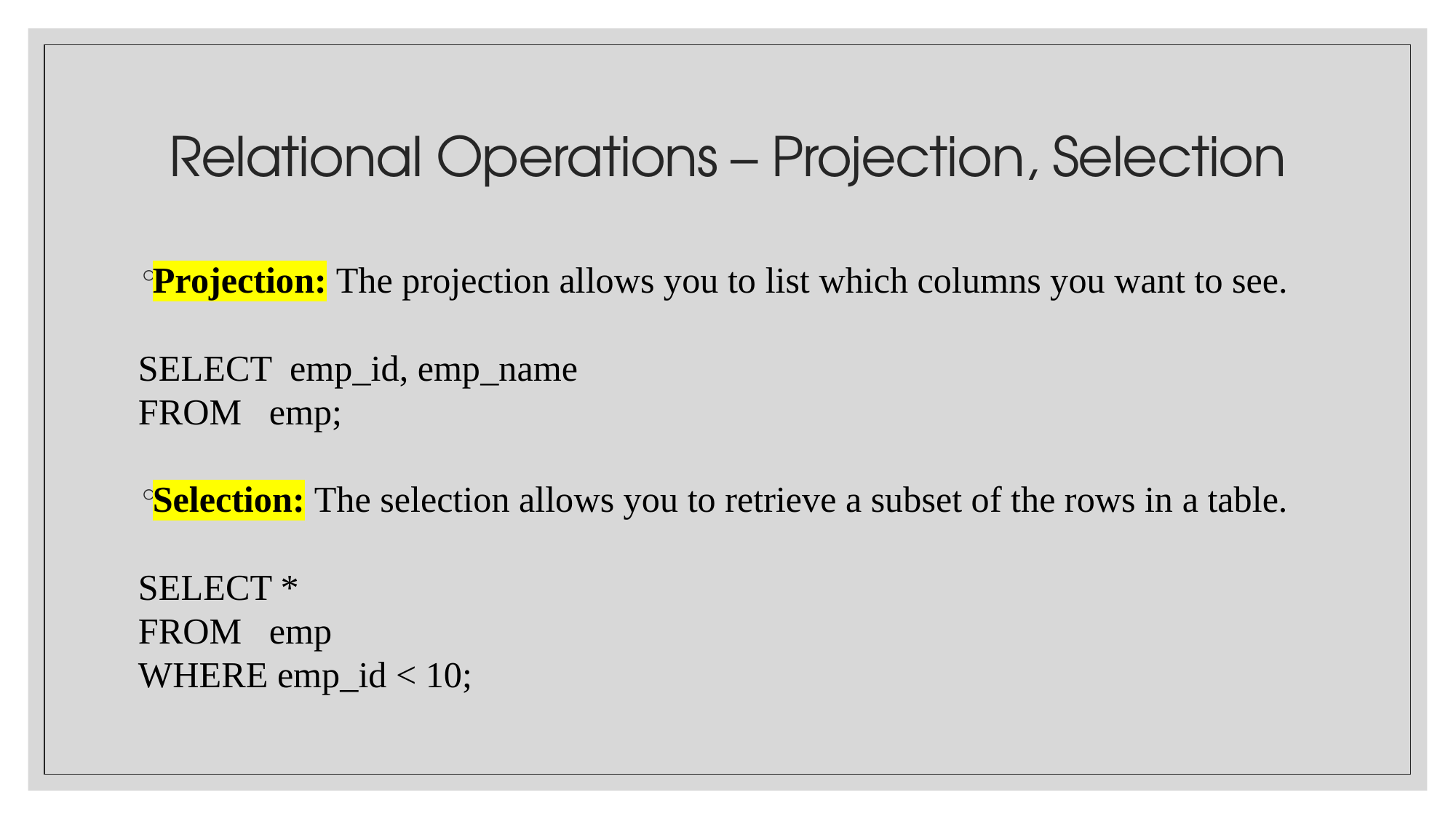

# Relational Operations – Projection, Selection
Projection: The projection allows you to list which columns you want to see.

SELECT  emp_id, emp_name
FROM   emp;

Selection: The selection allows you to retrieve a subset of the rows in a table.

SELECT *
FROM   emp
WHERE emp_id < 10;